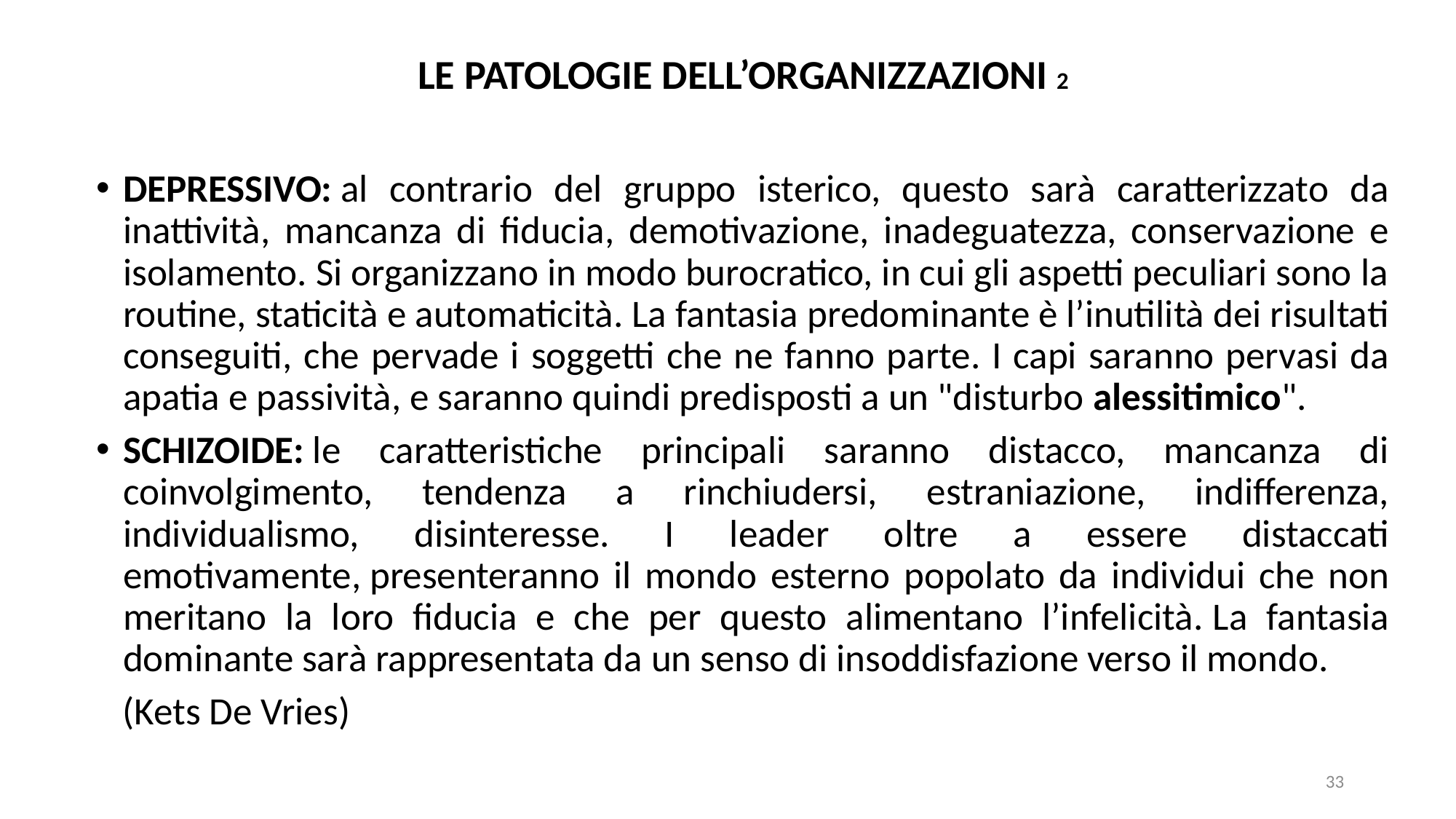

Le patologie delL’ORGANIZZAZIONI 2

DEPRESSIVO: al contrario del gruppo isterico, questo sarà caratterizzato da inattività, mancanza di fiducia, demotivazione, inadeguatezza, conservazione e isolamento. Si organizzano in modo burocratico, in cui gli aspetti peculiari sono la routine, staticità e automaticità. La fantasia predominante è l’inutilità dei risultati conseguiti, che pervade i soggetti che ne fanno parte. I capi saranno pervasi da apatia e passività, e saranno quindi predisposti a un "disturbo alessitimico".
SCHIZOIDE: le caratteristiche principali saranno distacco, mancanza di coinvolgimento, tendenza a rinchiudersi, estraniazione, indifferenza, individualismo, disinteresse. I leader oltre a essere distaccati emotivamente, presenteranno il mondo esterno popolato da individui che non meritano la loro fiducia e che per questo alimentano l’infelicità. La fantasia dominante sarà rappresentata da un senso di insoddisfazione verso il mondo.
   (Kets De Vries)
33